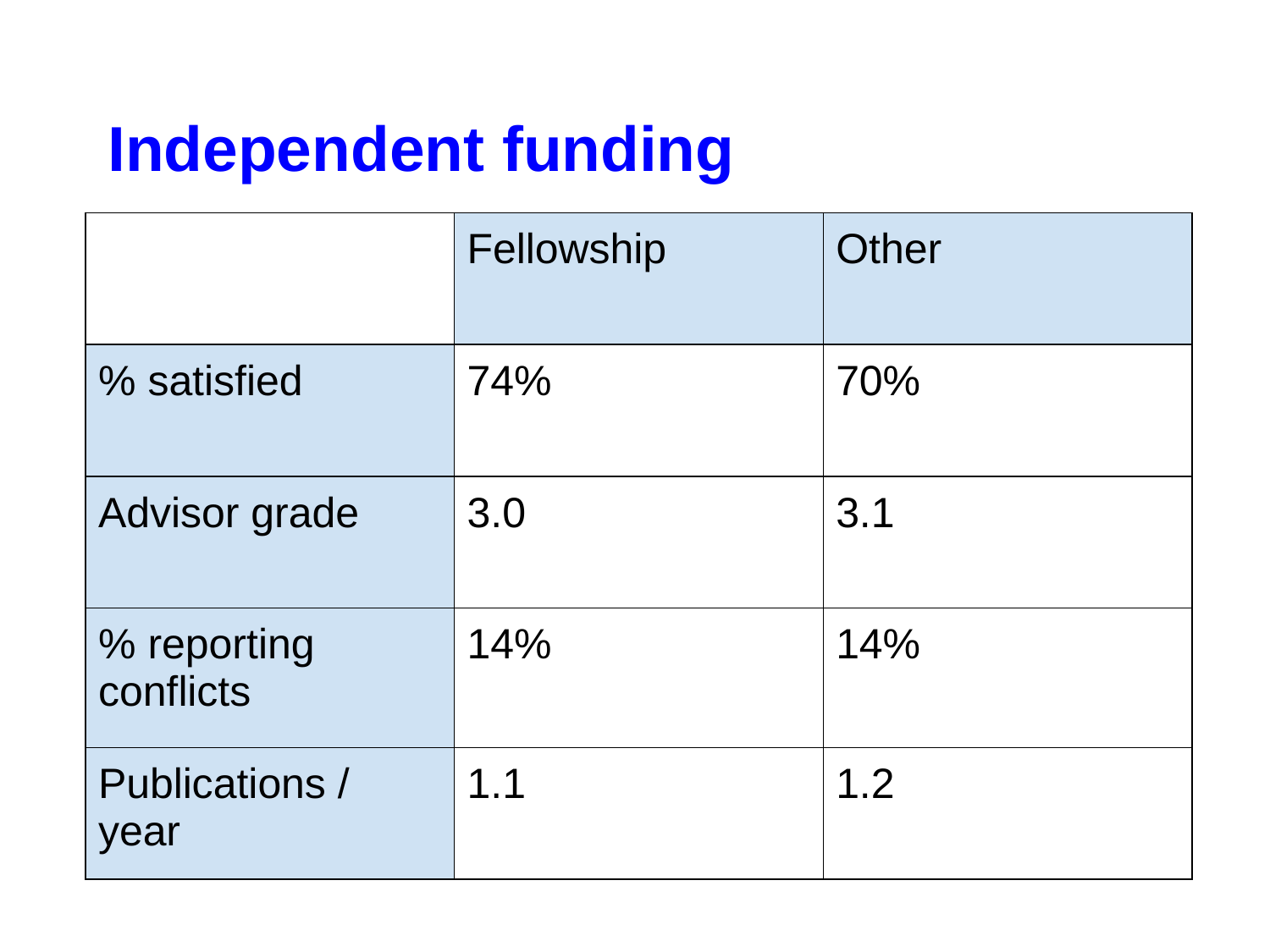

# Independent funding
|  | Fellowship | Other |
| --- | --- | --- |
| % satisfied | 74% | 70% |
| Advisor grade | 3.0 | 3.1 |
| % reporting conflicts | 14% | 14% |
| Publications / year | 1.1 | 1.2 |